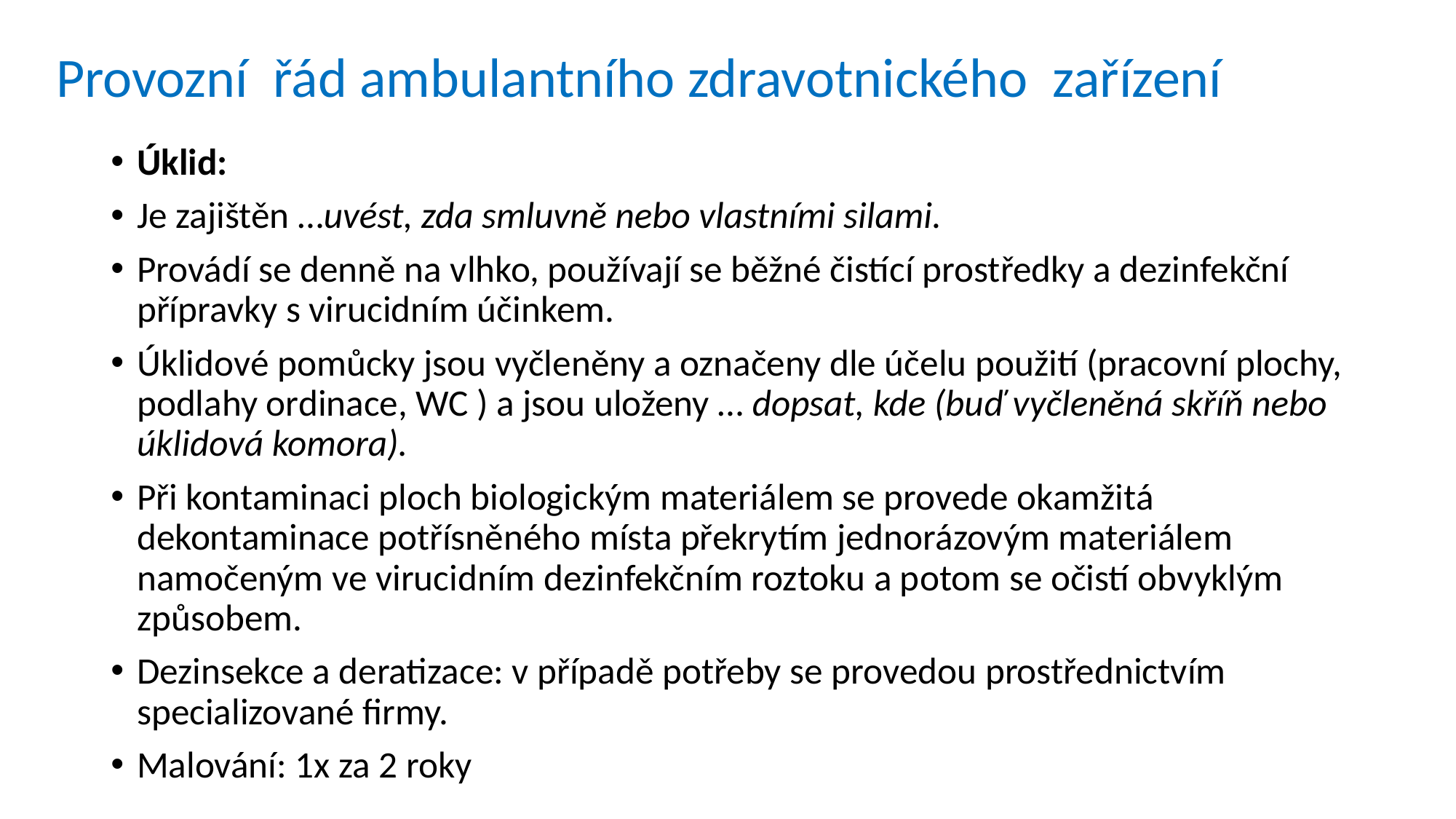

# Provozní  řád ambulantního zdravotnického  zařízení

Úklid:
Je zajištěn …uvést, zda smluvně nebo vlastními silami.
Provádí se denně na vlhko, používají se běžné čistící prostředky a dezinfekční přípravky s virucidním účinkem.
Úklidové pomůcky jsou vyčleněny a označeny dle účelu použití (pracovní plochy, podlahy ordinace, WC ) a jsou uloženy … dopsat, kde (buď vyčleněná skříň nebo úklidová komora).
Při kontaminaci ploch biologickým materiálem se provede okamžitá dekontaminace potřísněného místa překrytím jednorázovým materiálem namočeným ve virucidním dezinfekčním roztoku a potom se očistí obvyklým způsobem.
Dezinsekce a deratizace: v případě potřeby se provedou prostřednictvím specializované firmy.
Malování: 1x za 2 roky